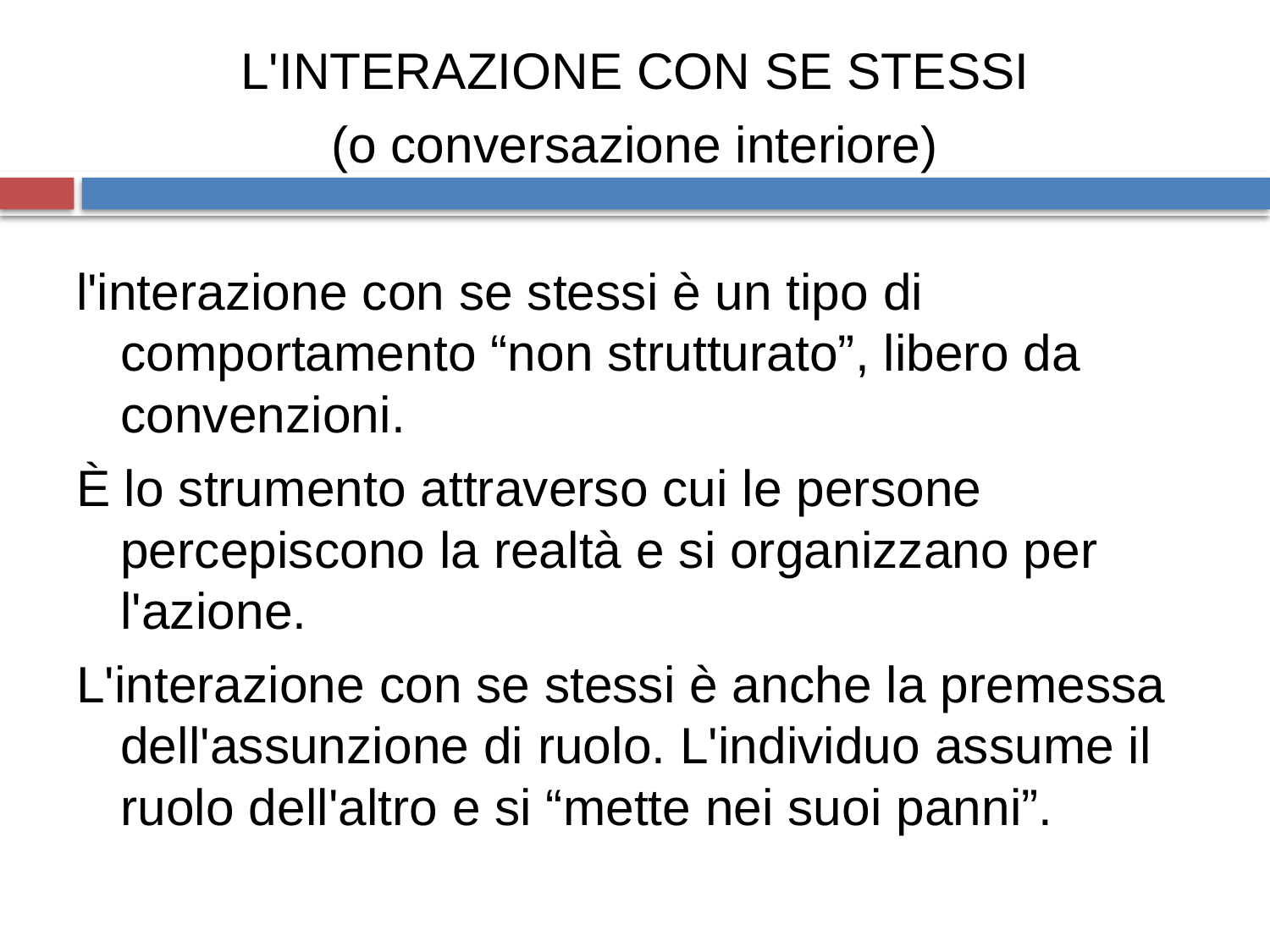

L'INTERAZIONE CON SE STESSI
(o conversazione interiore)‏

l'interazione con se stessi è un tipo di comportamento “non strutturato”, libero da convenzioni.
È lo strumento attraverso cui le persone percepiscono la realtà e si organizzano per l'azione.
L'interazione con se stessi è anche la premessa dell'assunzione di ruolo. L'individuo assume il ruolo dell'altro e si “mette nei suoi panni”.